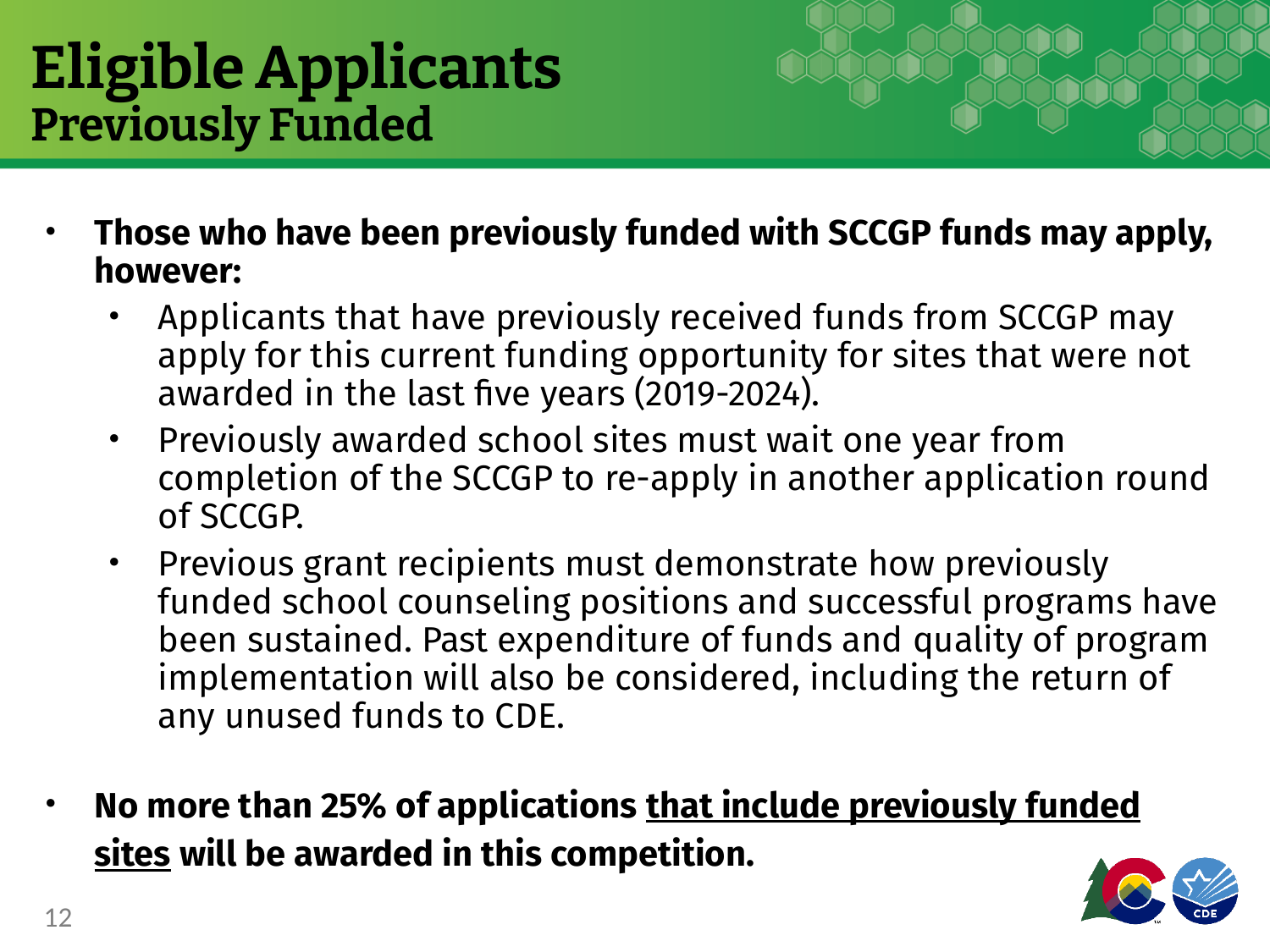

# Eligible Applicants
Previously Funded

Those who have been previously funded with SCCGP funds may apply, however:
Applicants that have previously received funds from SCCGP may apply for this current funding opportunity for sites that were not awarded in the last five years (2019-2024).
Previously awarded school sites must wait one year from completion of the SCCGP to re-apply in another application round of SCCGP.
Previous grant recipients must demonstrate how previously funded school counseling positions and successful programs have been sustained. Past expenditure of funds and quality of program implementation will also be considered, including the return of any unused funds to CDE.

No more than 25% of applications that include previously funded sites will be awarded in this competition.

12